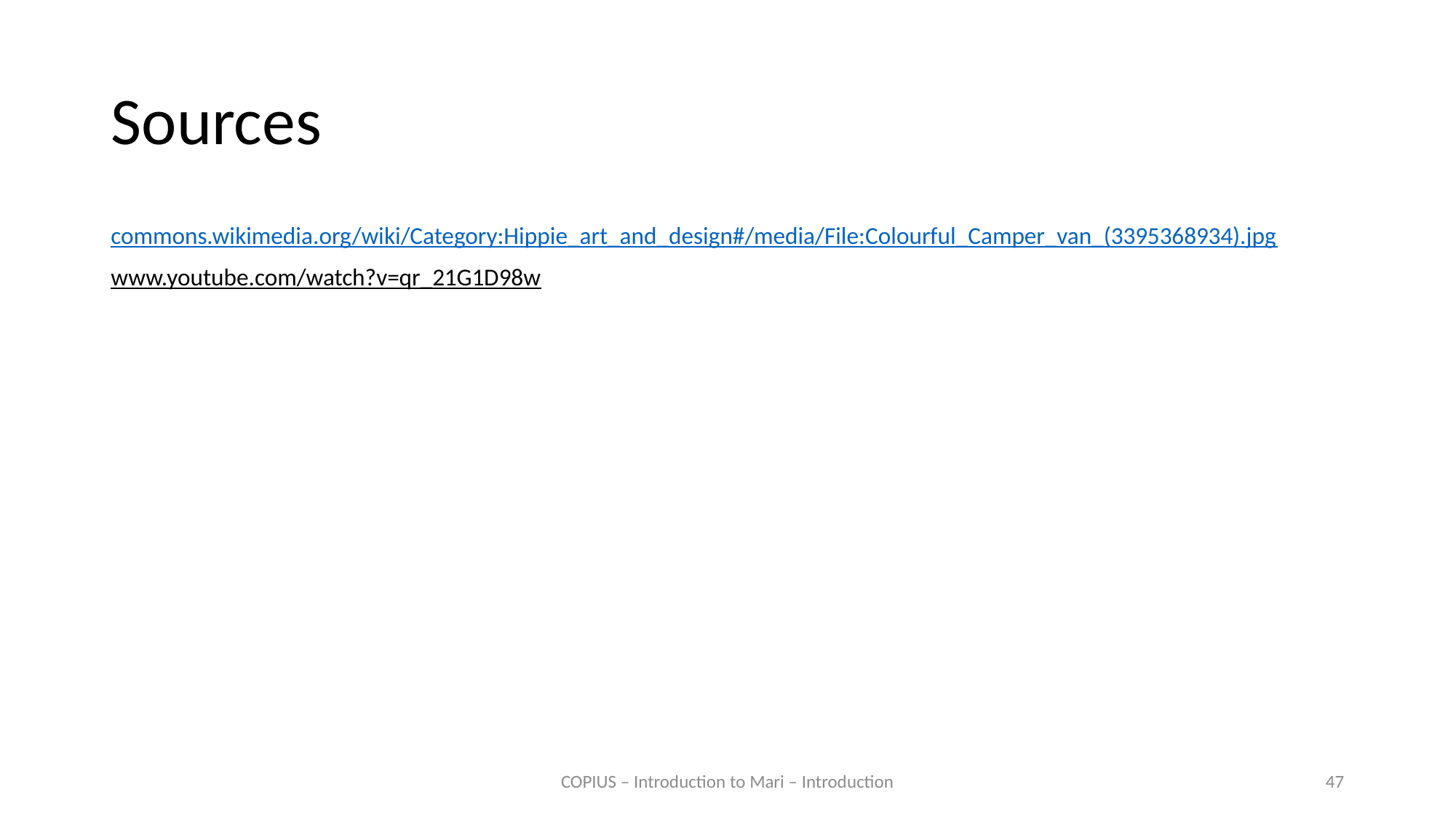

# Sources
commons.wikimedia.org/wiki/Category:Hippie_art_and_design#/media/File:Colourful_Camper_van_(3395368934).jpg
www.youtube.com/watch?v=qr_21G1D98w
COPIUS – Introduction to Mari – Introduction
47